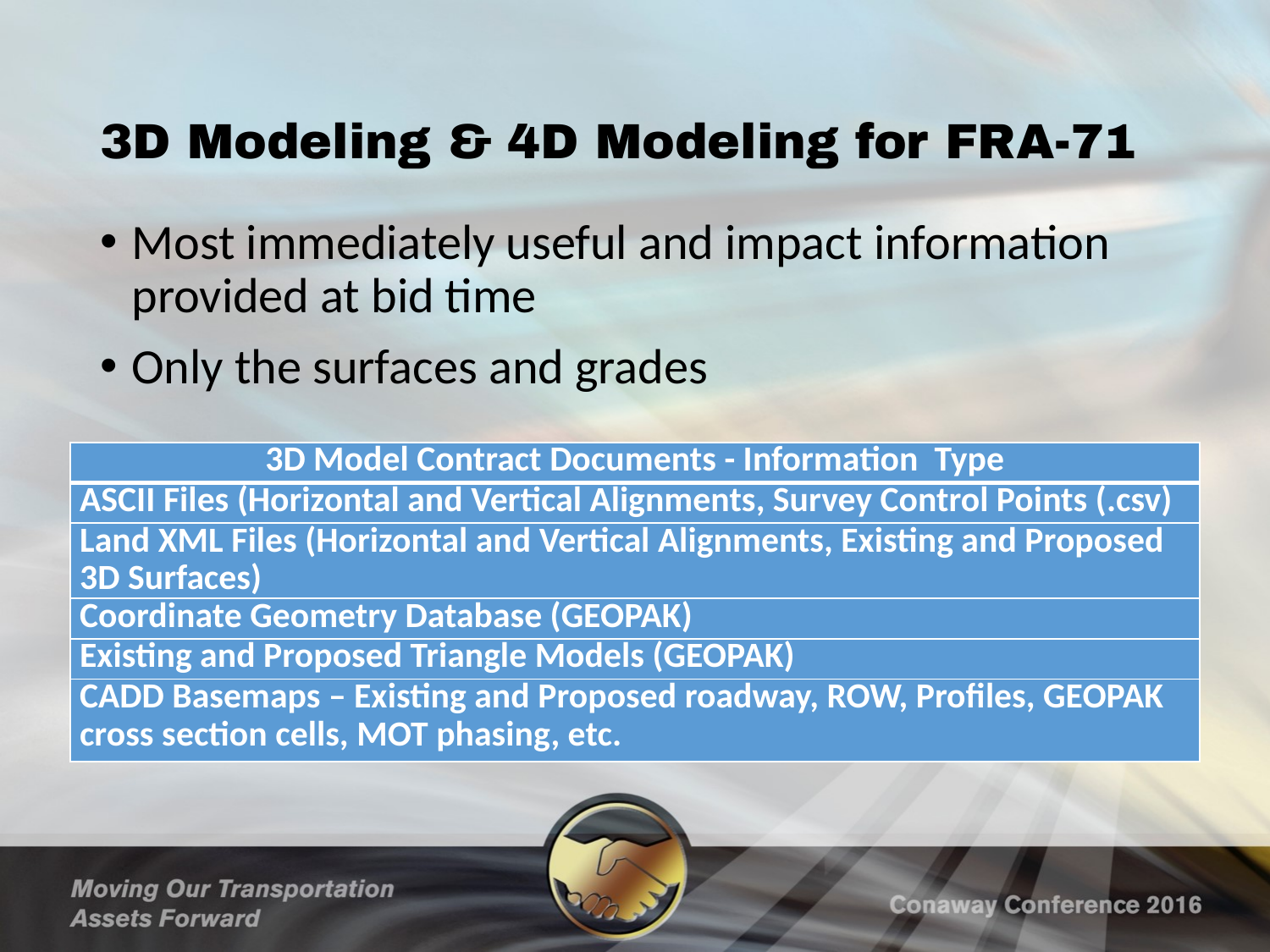

# 3D Modeling & 4D Modeling for FRA-71
Most immediately useful and impact information provided at bid time
Only the surfaces and grades

| 3D Model Contract Documents - Information Type |
| --- |
| ASCII Files (Horizontal and Vertical Alignments, Survey Control Points (.csv) |
| Land XML Files (Horizontal and Vertical Alignments, Existing and Proposed 3D Surfaces) |
| Coordinate Geometry Database (GEOPAK) |
| Existing and Proposed Triangle Models (GEOPAK) |
| CADD Basemaps – Existing and Proposed roadway, ROW, Profiles, GEOPAK cross section cells, MOT phasing, etc. |